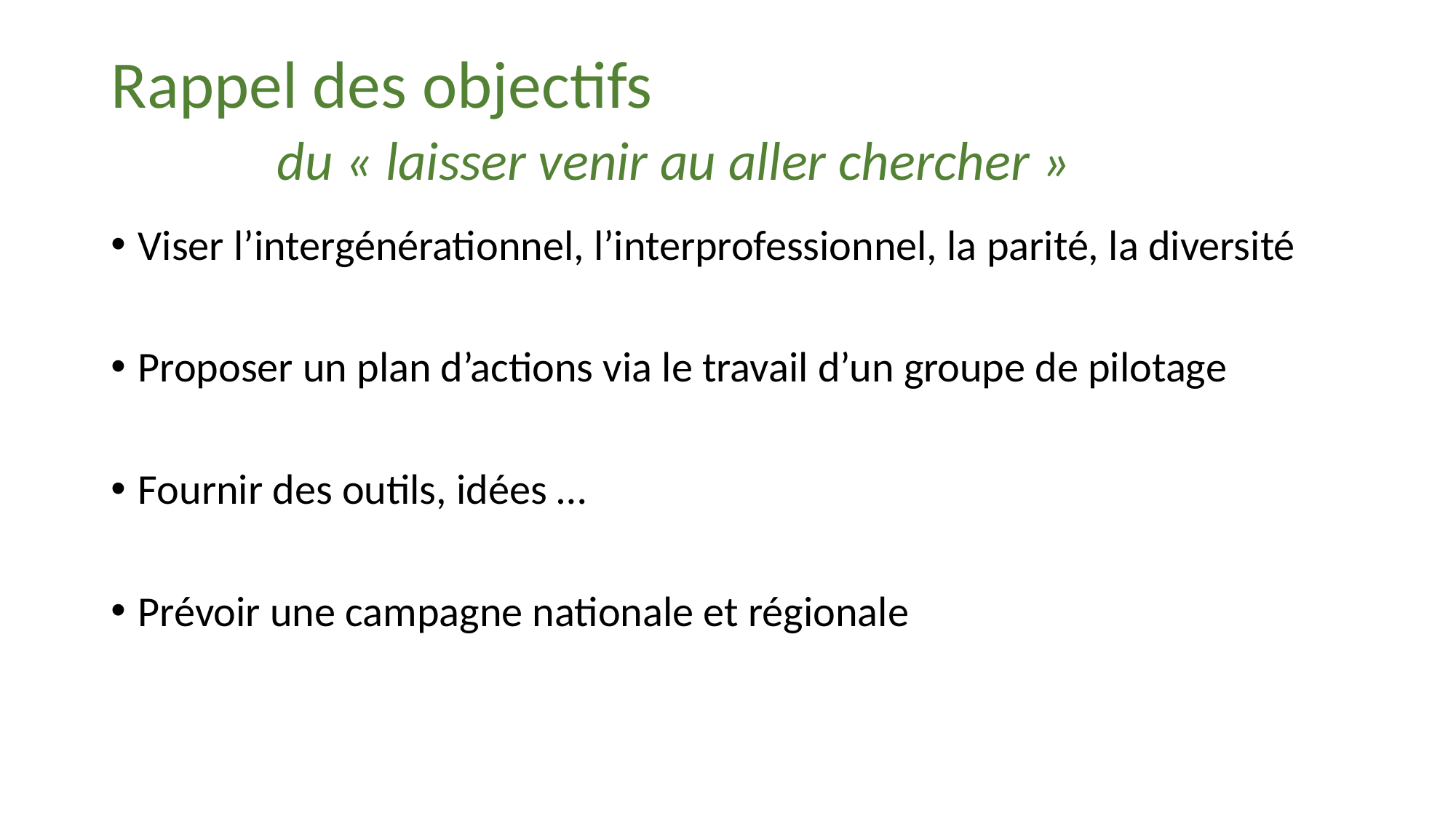

# Rappel des objectifs du « laisser venir au aller chercher »
Viser l’intergénérationnel, l’interprofessionnel, la parité, la diversité

Proposer un plan d’actions via le travail d’un groupe de pilotage

Fournir des outils, idées …

Prévoir une campagne nationale et régionale